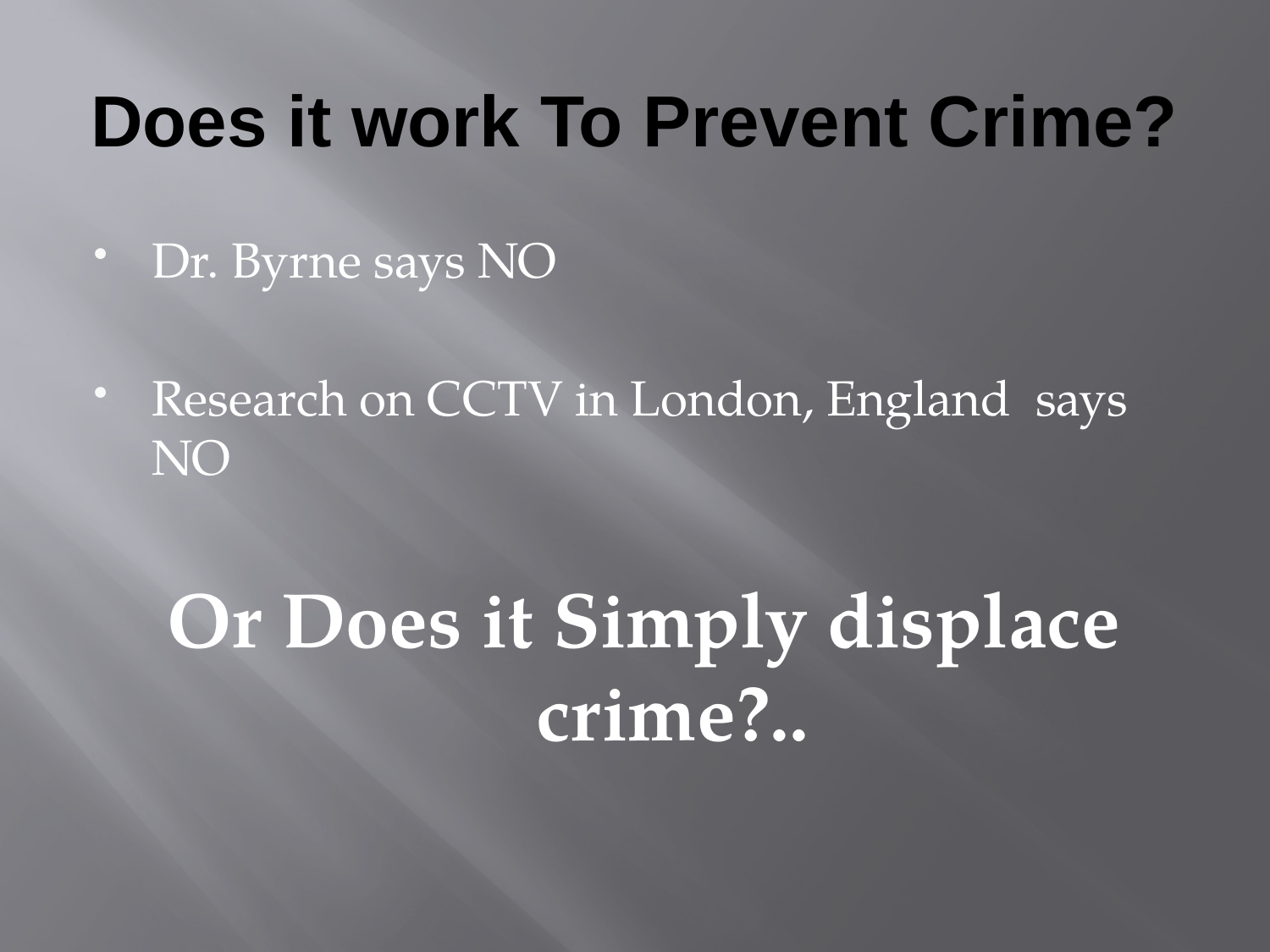

# Does it work To Prevent Crime?
Dr. Byrne says NO

Research on CCTV in London, England  says NO

Or Does it Simply displace crime?..